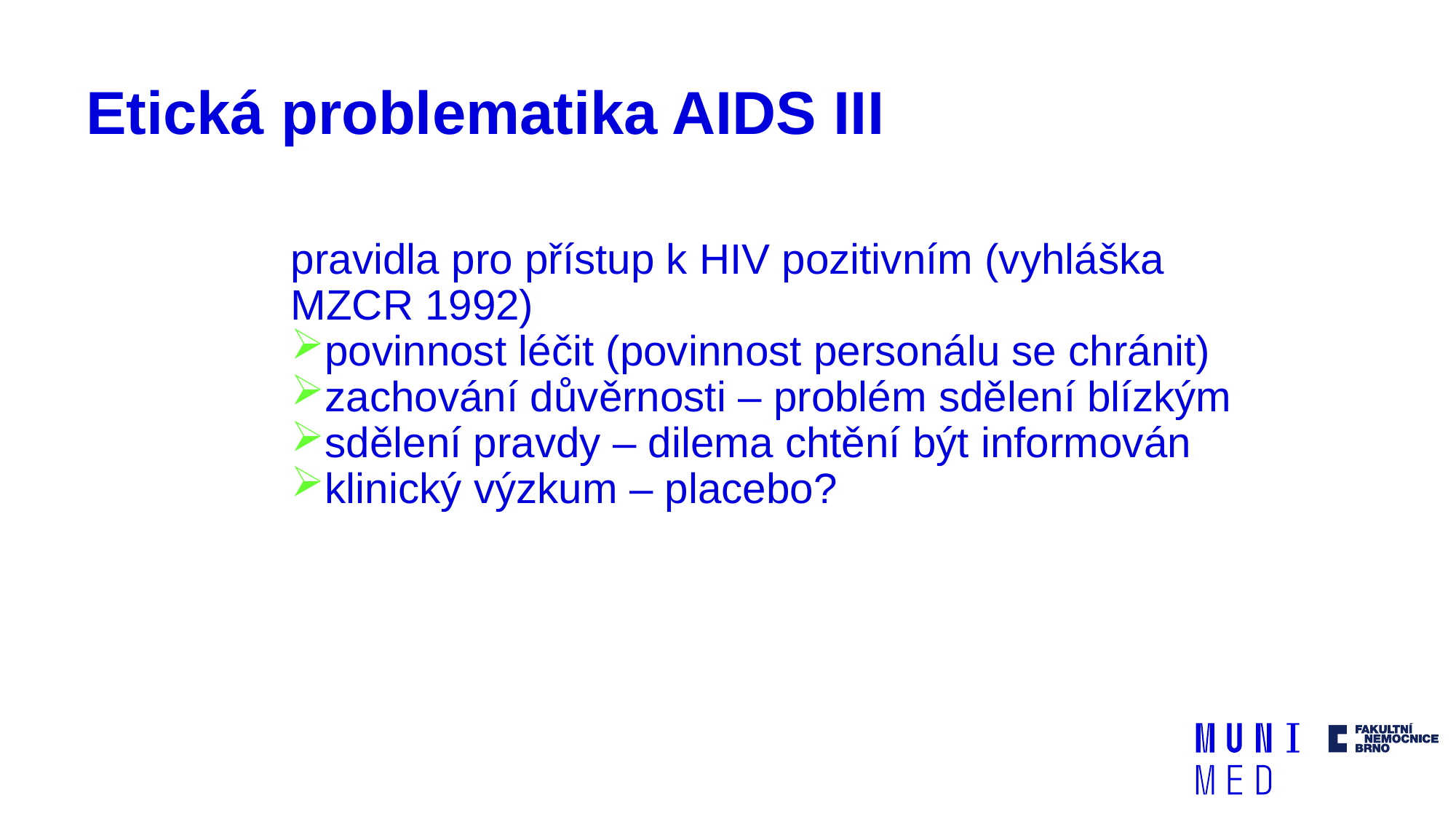

# Etická problematika AIDS III
pravidla pro přístup k HIV pozitivním (vyhláška MZCR 1992)
povinnost léčit (povinnost personálu se chránit)
zachování důvěrnosti – problém sdělení blízkým
sdělení pravdy – dilema chtění být informován
klinický výzkum – placebo?